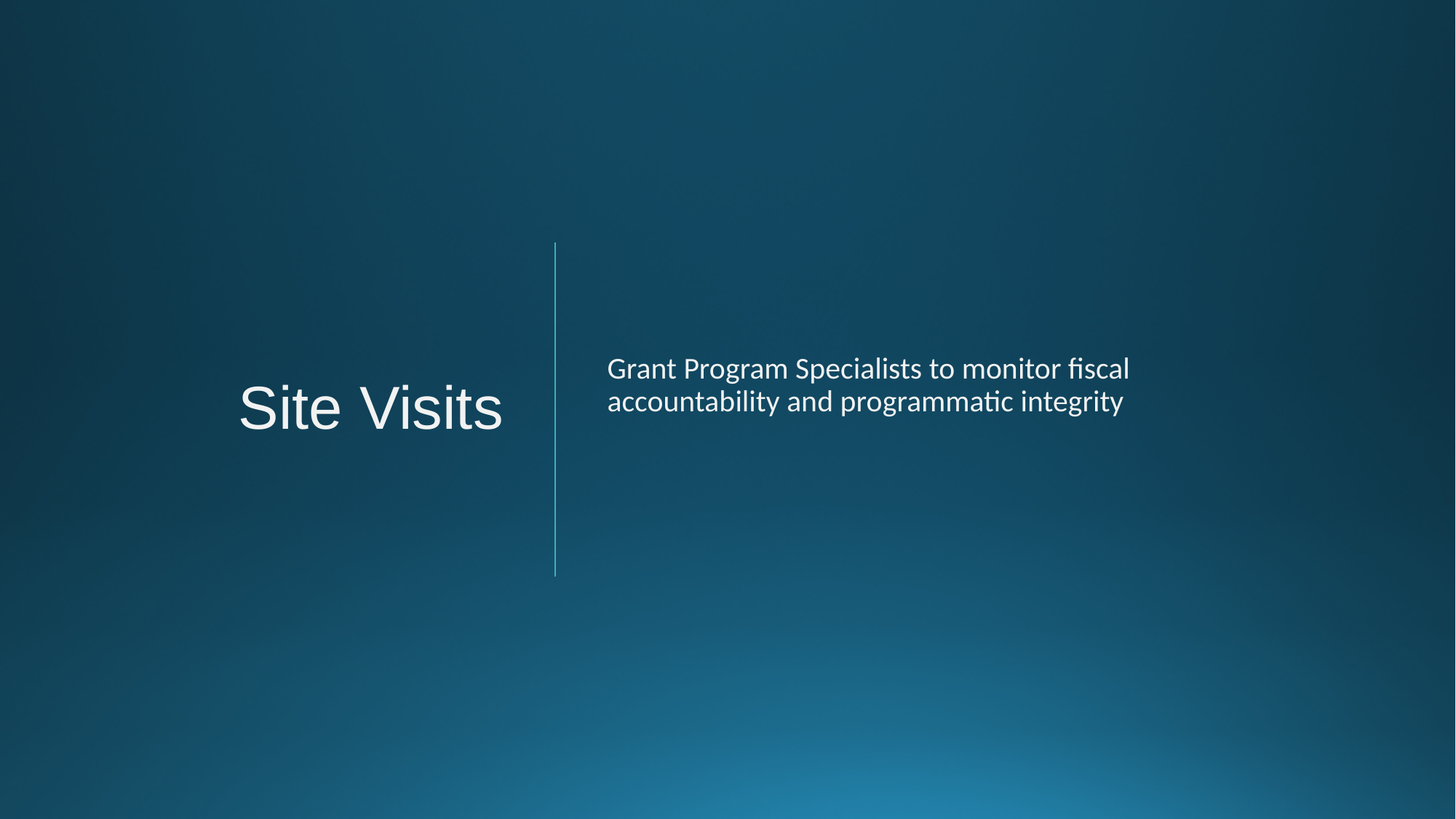

# Site Visits
Grant Program Specialists to monitor fiscal accountability and programmatic integrity